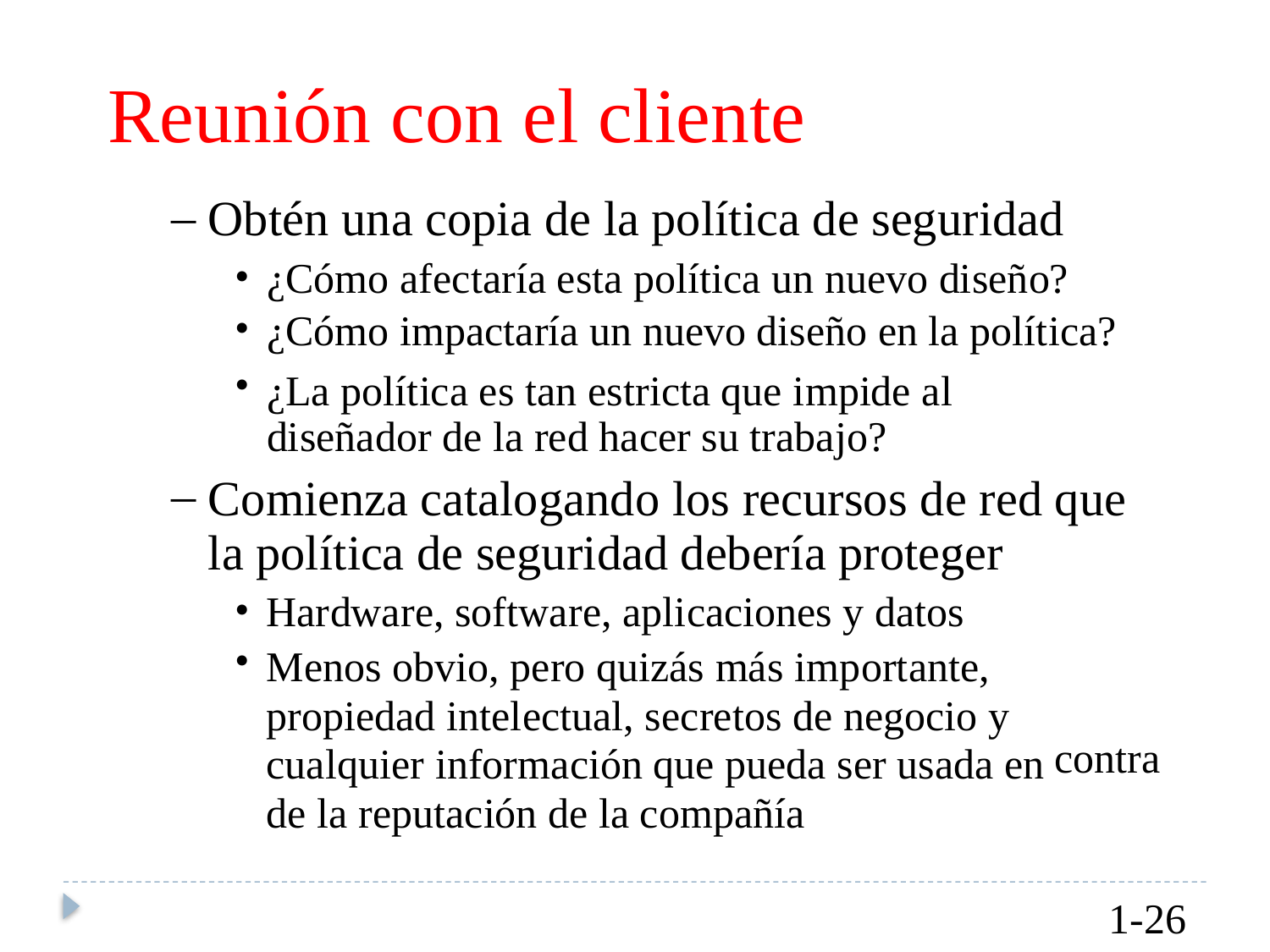

Reunión con el cliente
–
Obtén una copia de la política de seguridad
•
•
•
¿Cómo afectaría esta política un nuevo diseño?
¿Cómo impactaría un nuevo diseño en la política?
¿La política es tan estricta que impide al diseñador de la red hacer su trabajo?
–
Comienza catalogando los recursos de red que
la política de seguridad debería proteger
•
•
Hardware, software, aplicaciones y datos
Menos obvio, pero quizás más importante,
propiedad intelectual, secretos de negocio y
cualquier información que pueda ser usada en
de la reputación de la compañía
contra
1-26